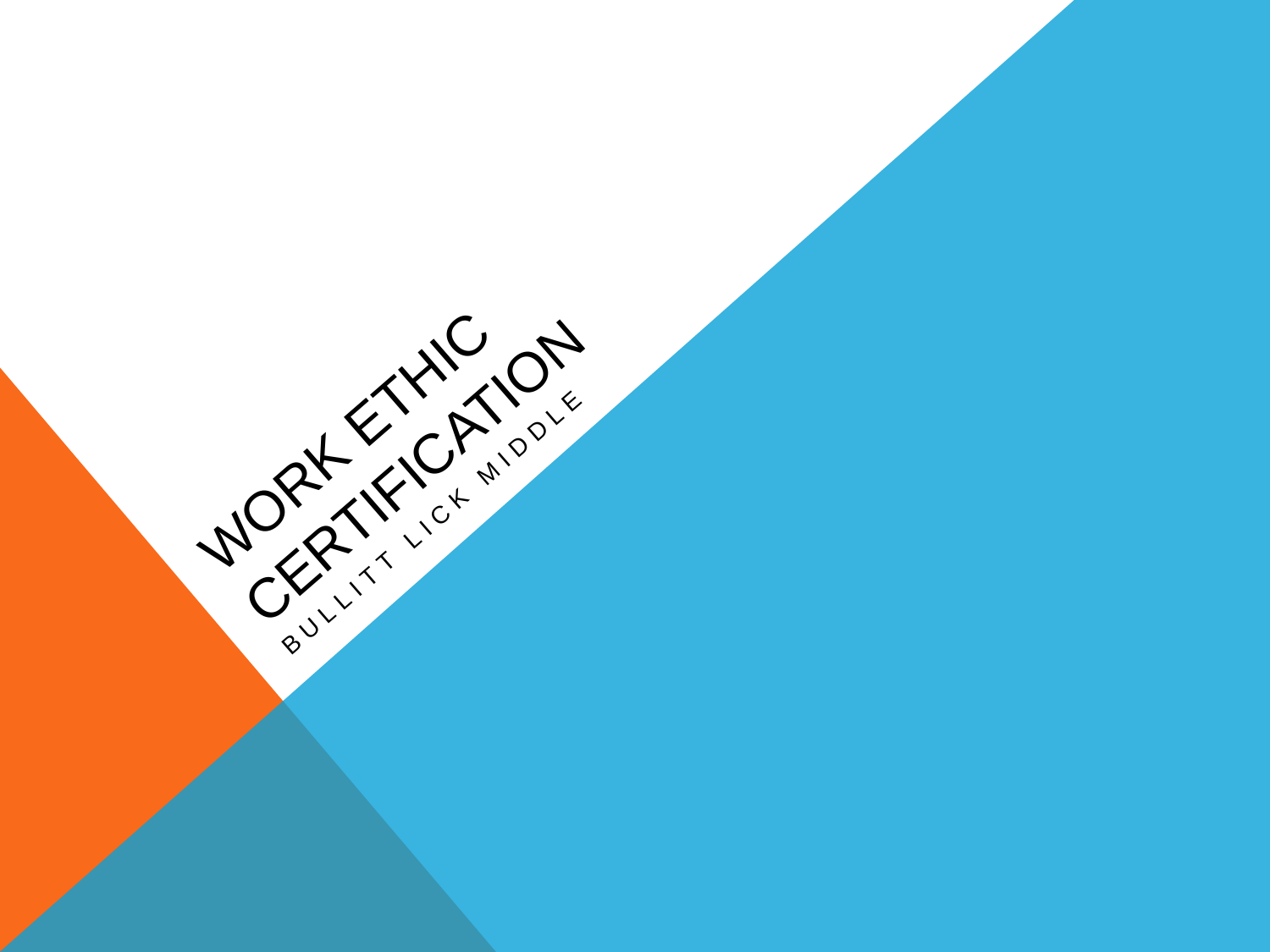

# Work Ethic Certification
Bullitt Lick Middle